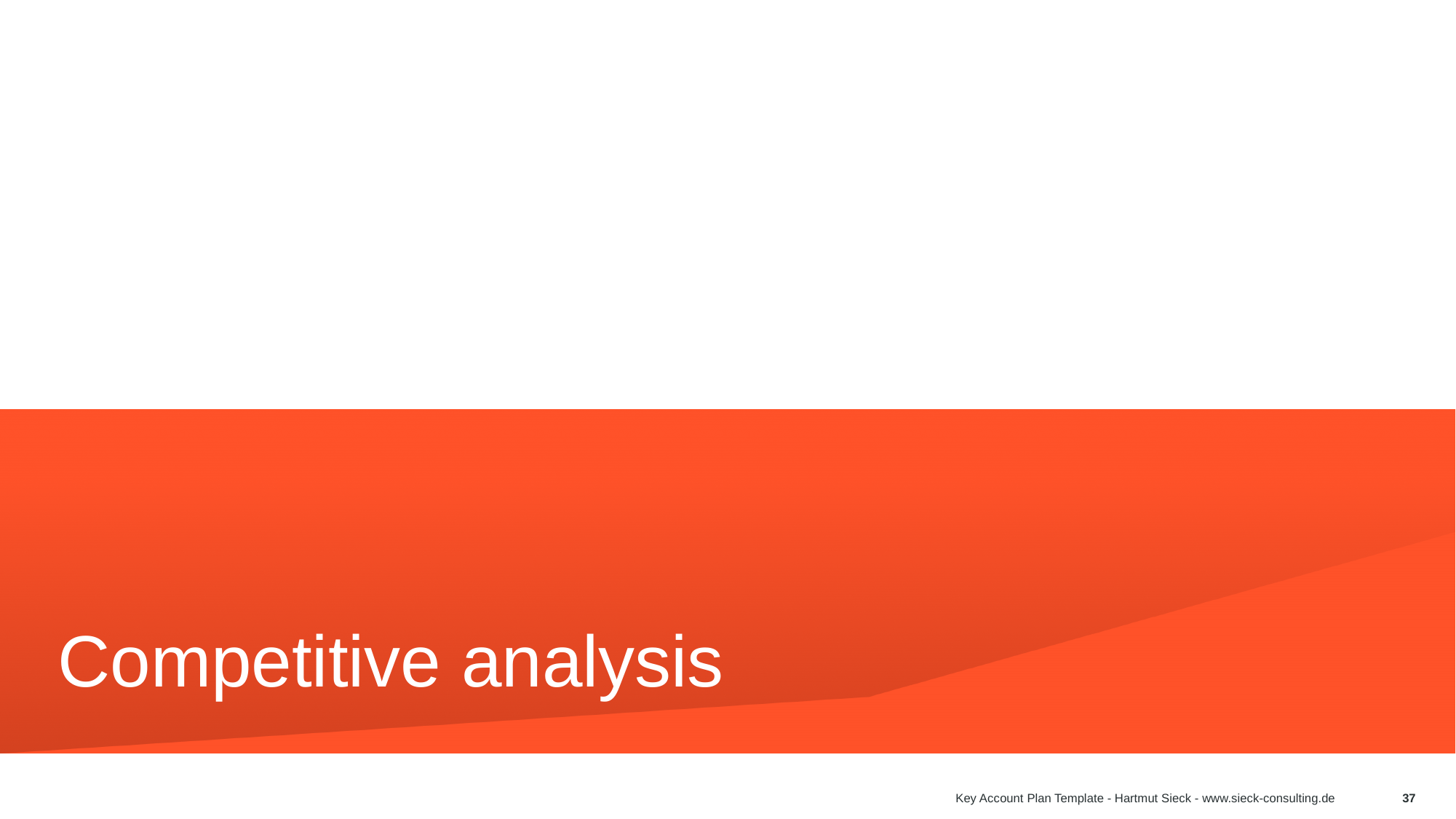

# Competitive analysis
Key Account Plan Template - Hartmut Sieck - www.sieck-consulting.de
37